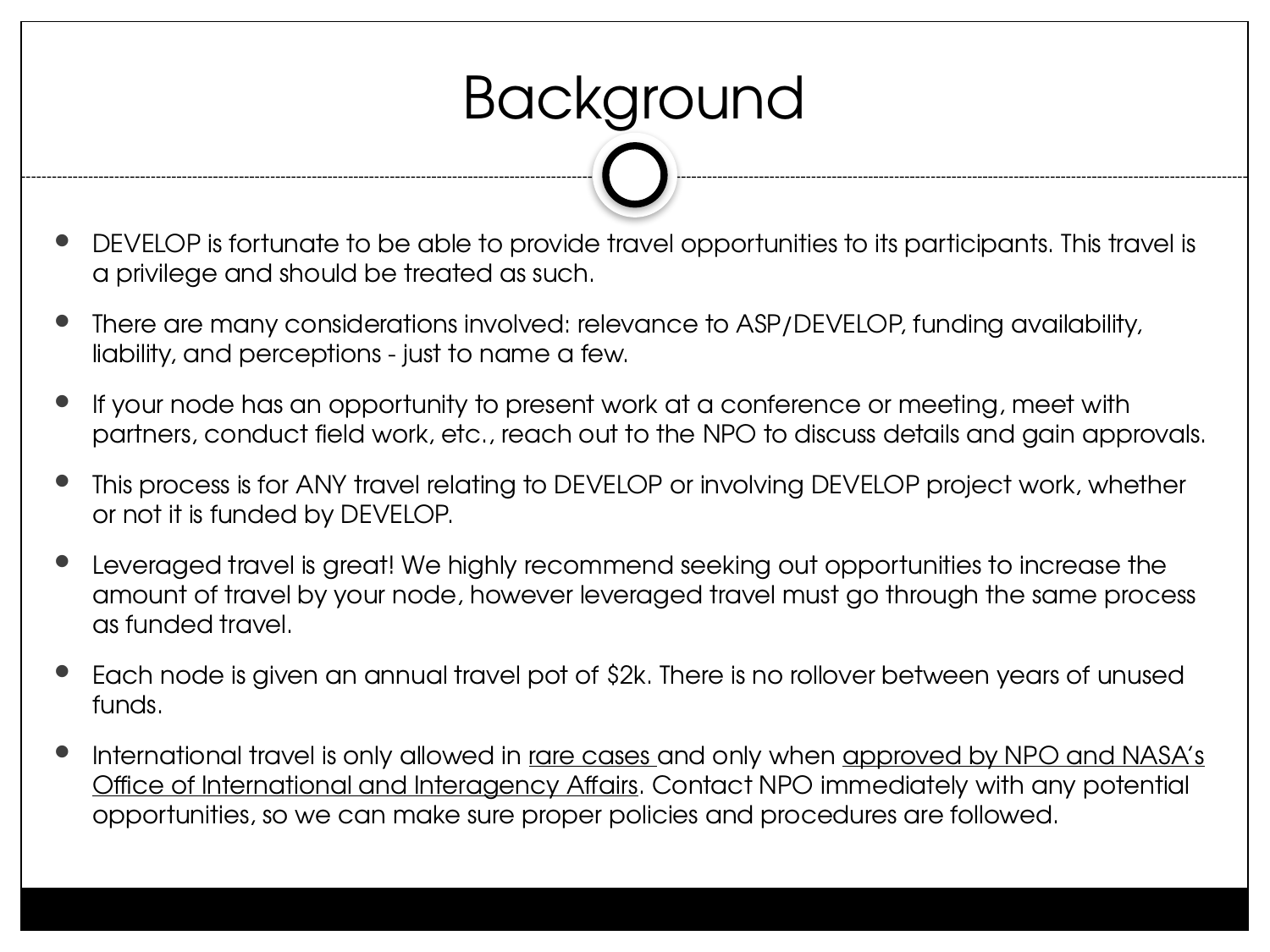

# Background
DEVELOP is fortunate to be able to provide travel opportunities to its participants. This travel is a privilege and should be treated as such.
There are many considerations involved: relevance to ASP/DEVELOP, funding availability, liability, and perceptions - just to name a few.
If your node has an opportunity to present work at a conference or meeting, meet with partners, conduct field work, etc., reach out to the NPO to discuss details and gain approvals.
This process is for ANY travel relating to DEVELOP or involving DEVELOP project work, whether or not it is funded by DEVELOP.
Leveraged travel is great! We highly recommend seeking out opportunities to increase the amount of travel by your node, however leveraged travel must go through the same process as funded travel.
Each node is given an annual travel pot of $2k. There is no rollover between years of unused funds.
International travel is only allowed in rare cases and only when approved by NPO and NASA’s Office of International and Interagency Affairs. Contact NPO immediately with any potential opportunities, so we can make sure proper policies and procedures are followed.